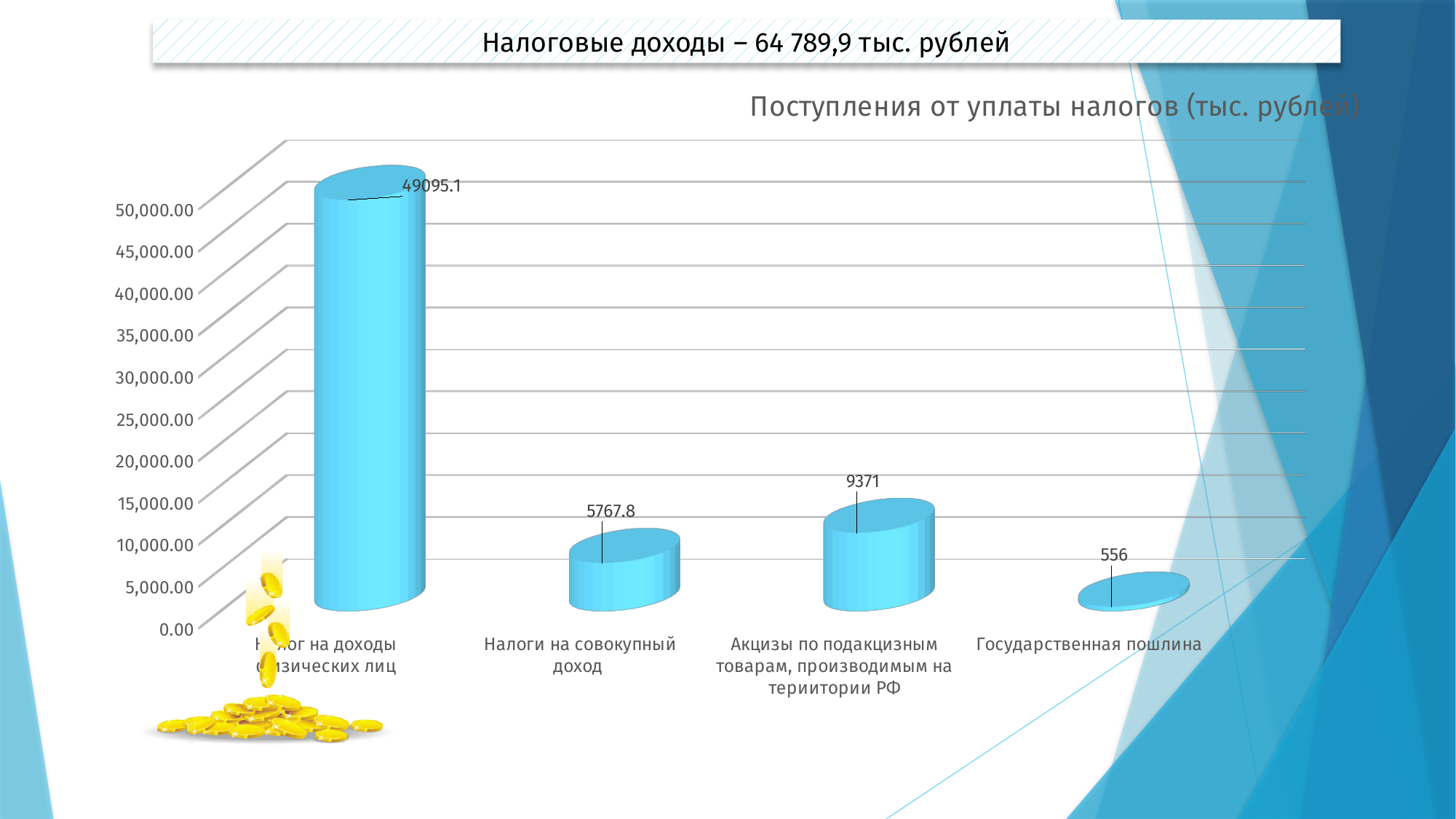

Налоговые доходы – 64 789,9 тыс. рублей

[unsupported chart]